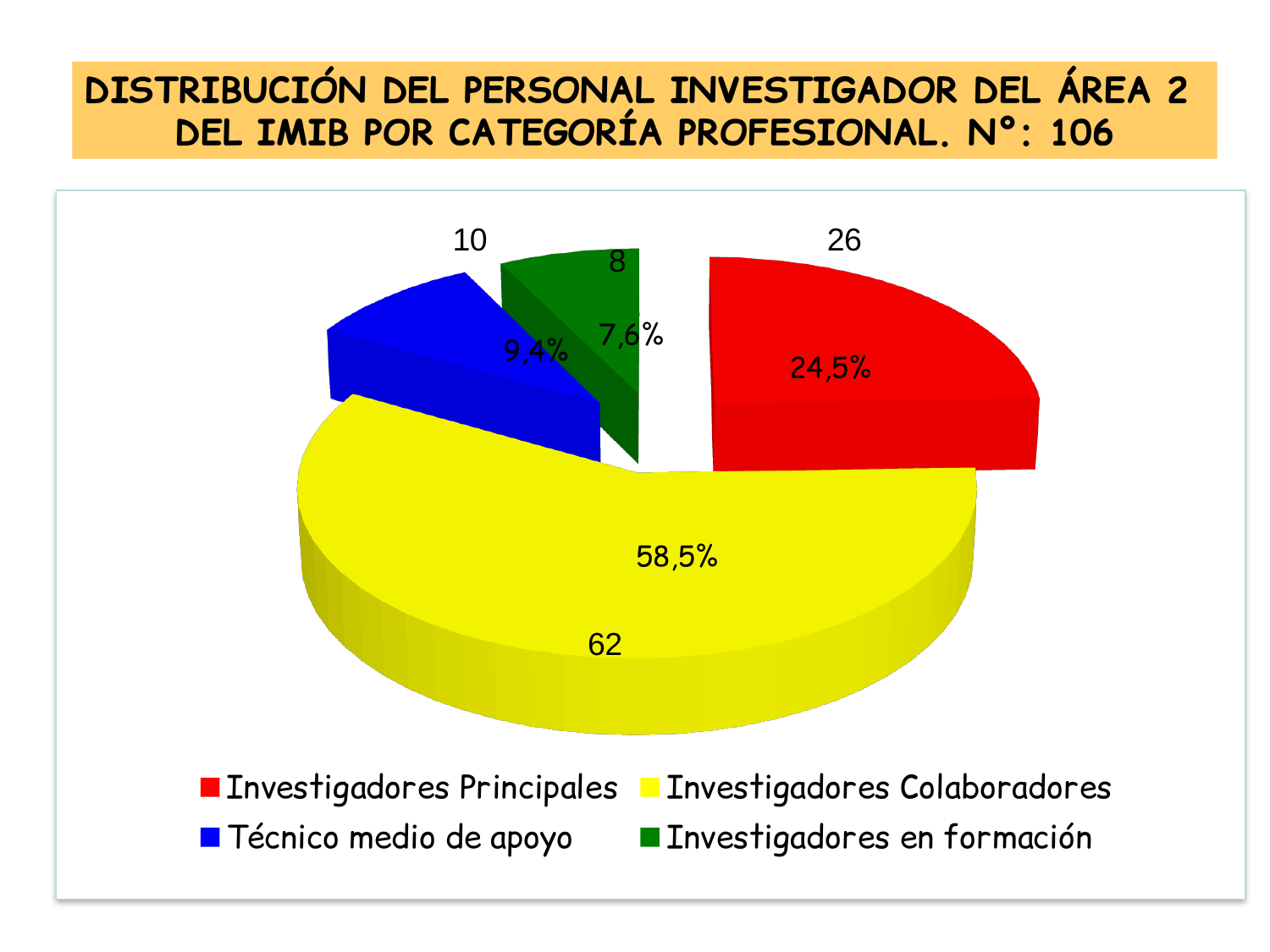

DISTRIBUCIÓN DEL PERSONAL INVESTIGADOR DEL ÁREA 2
DEL IMIB POR CATEGORÍA PROFESIONAL. Nº: 106

[unsupported chart]

7,6%
9,4%
24,5%
58,5%